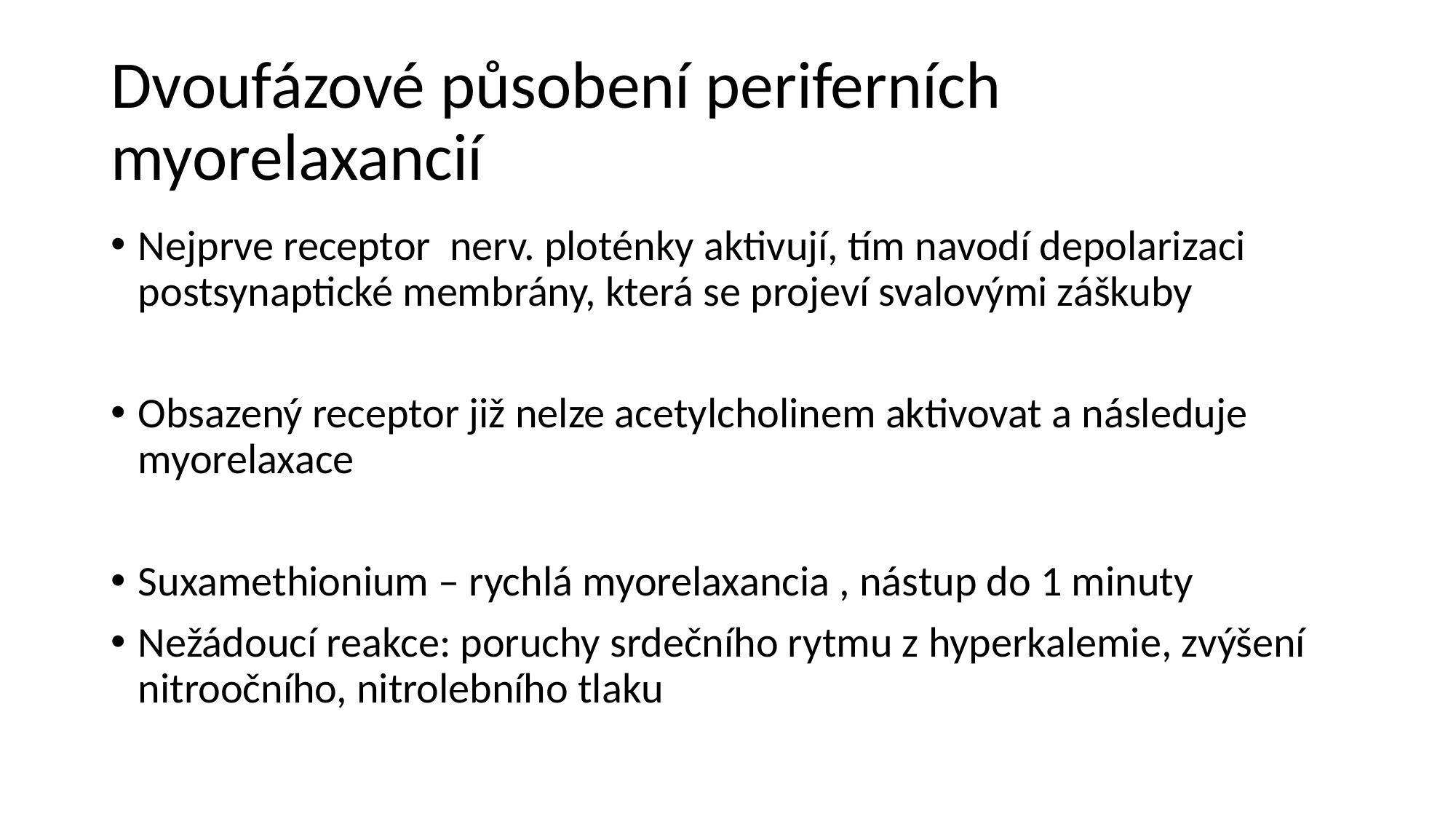

# Dvoufázové působení periferních myorelaxancií
Nejprve receptor  nerv. ploténky aktivují, tím navodí depolarizaci postsynaptické membrány, která se projeví svalovými záškuby

Obsazený receptor již nelze acetylcholinem aktivovat a následuje myorelaxace

Suxamethionium – rychlá myorelaxancia , nástup do 1 minuty
Nežádoucí reakce: poruchy srdečního rytmu z hyperkalemie, zvýšení nitroočního, nitrolebního tlaku